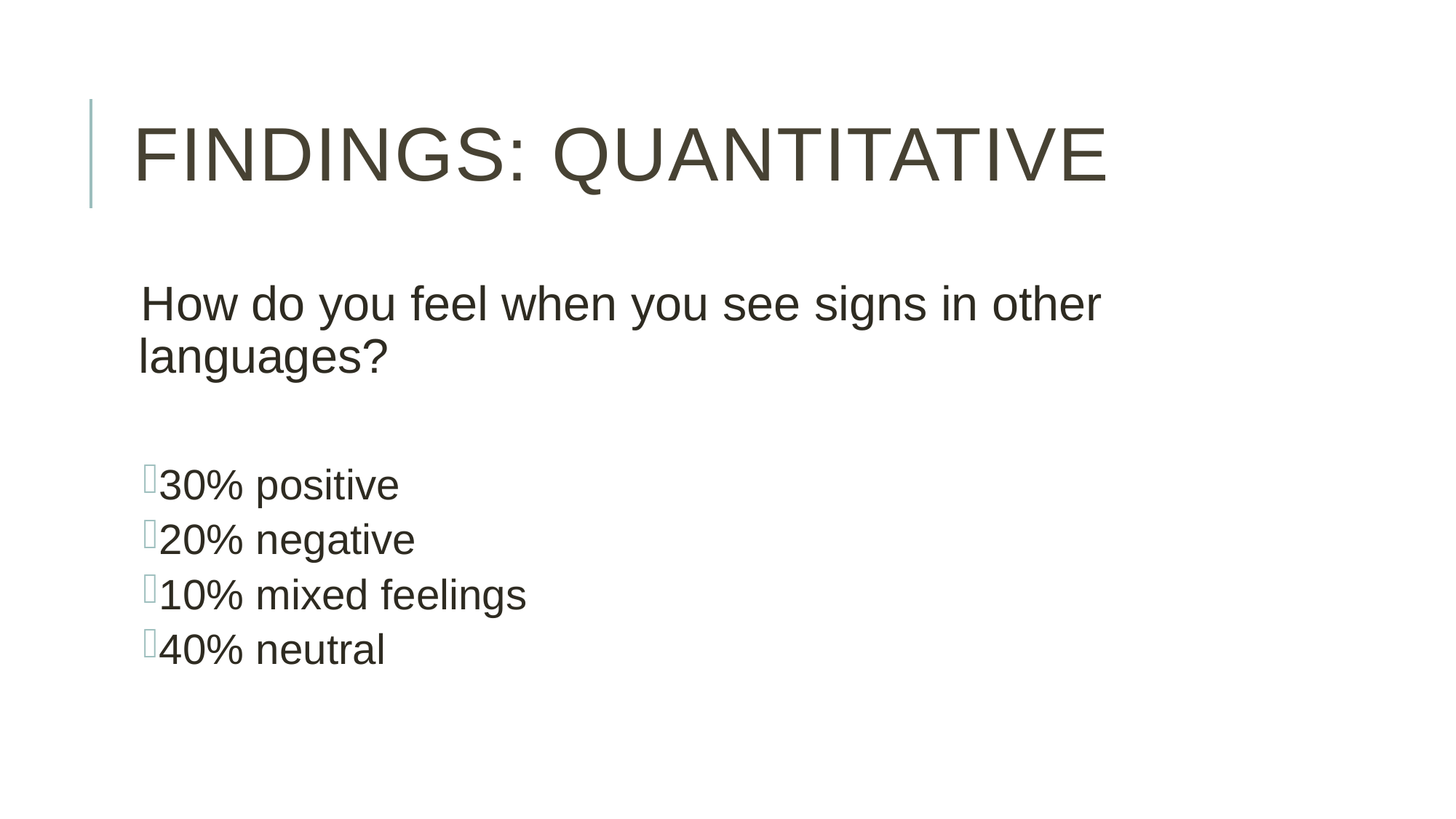

# Findings: quantitative
How do you feel when you see signs in other languages?

30% positive
20% negative
10% mixed feelings
40% neutral